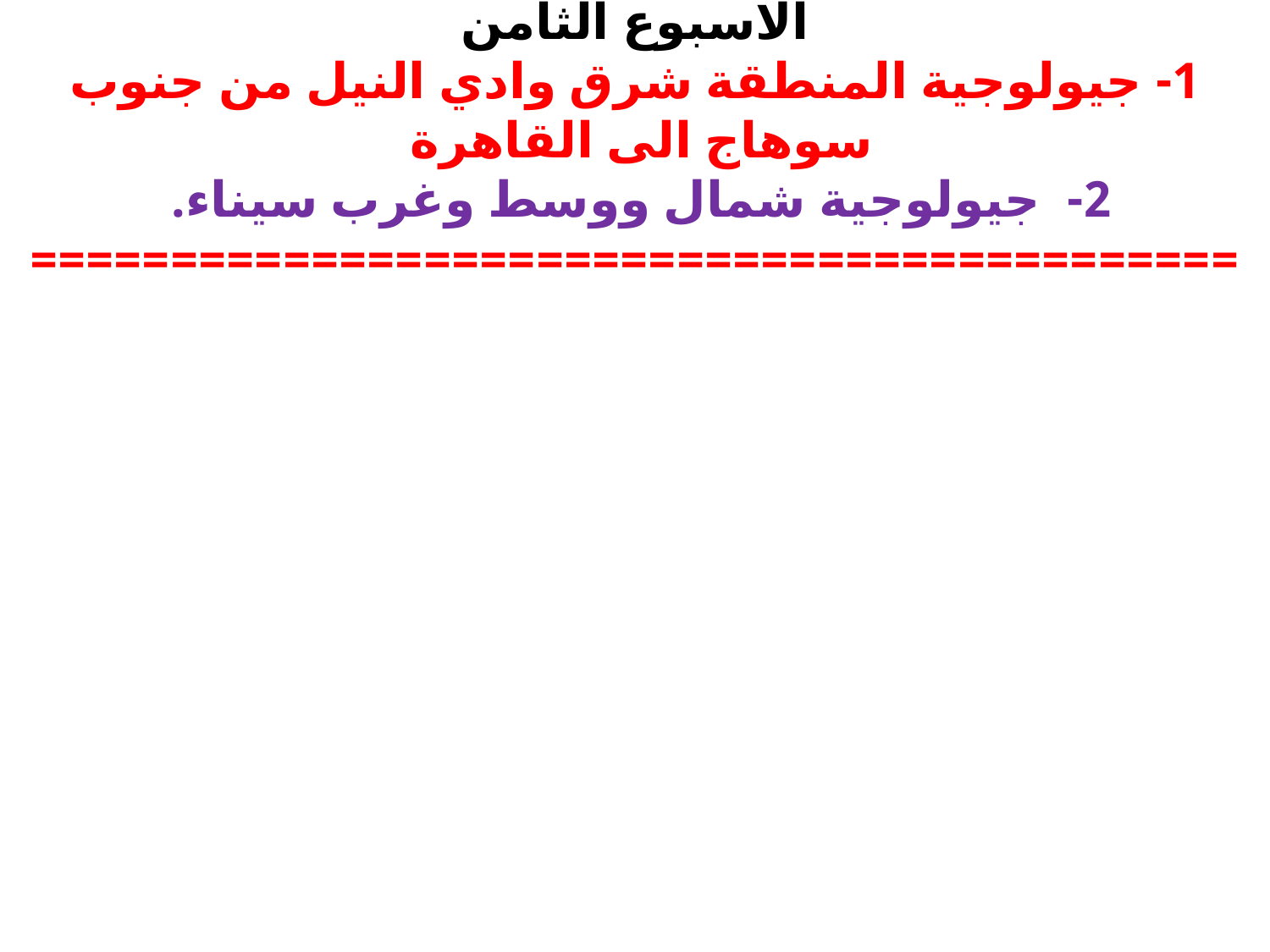

# الاسبوع الثامن 1- جيولوجية المنطقة شرق وادي النيل من جنوب سوهاج الى القاهرة 2-  جيولوجية شمال ووسط وغرب سيناء. ===========================================